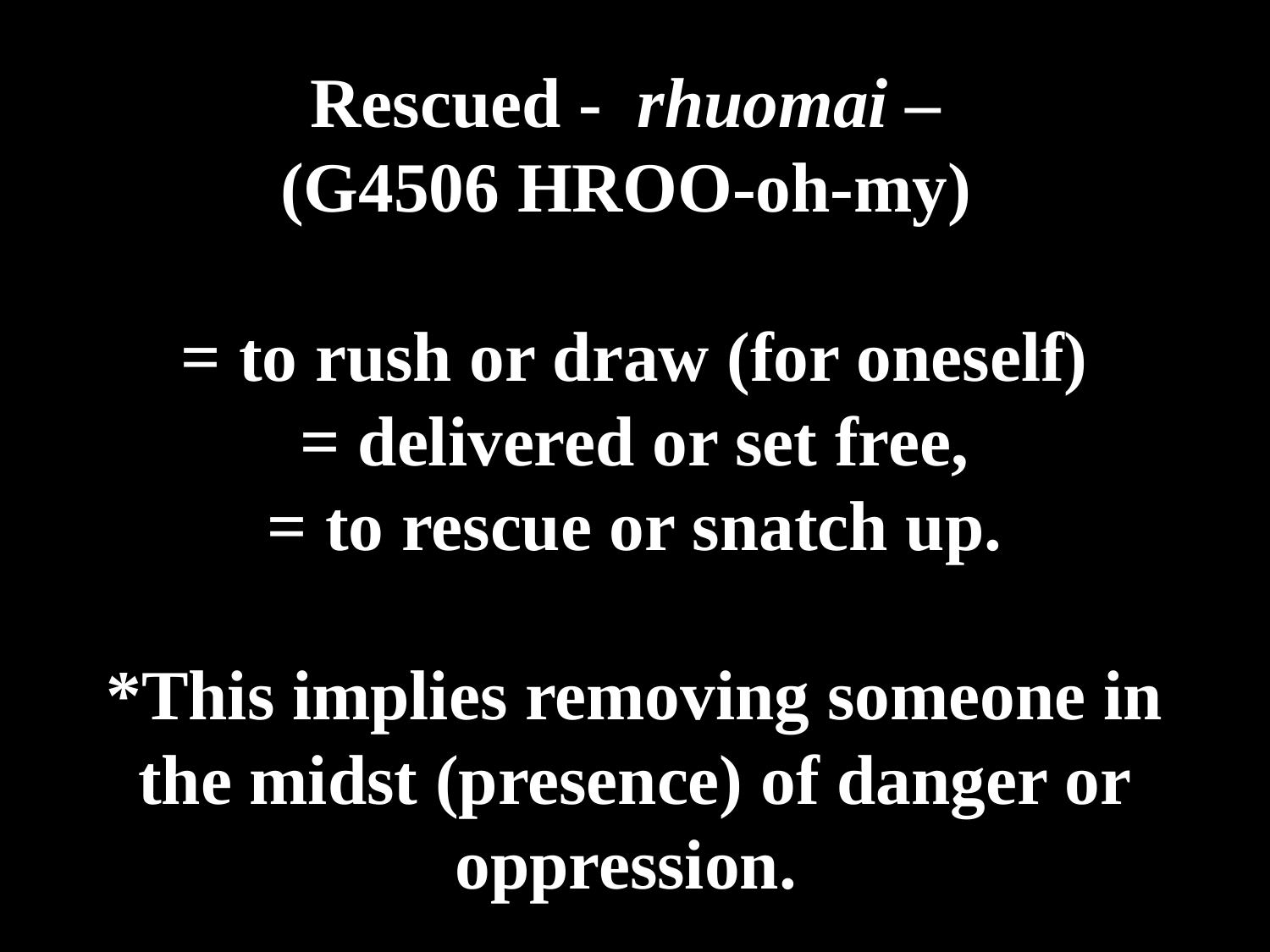

# Rescued -  rhuomai – (G4506 HROO-oh-my) = to rush or draw (for oneself) = delivered or set free, = to rescue or snatch up. *This implies removing someone in the midst (presence) of danger or oppression.